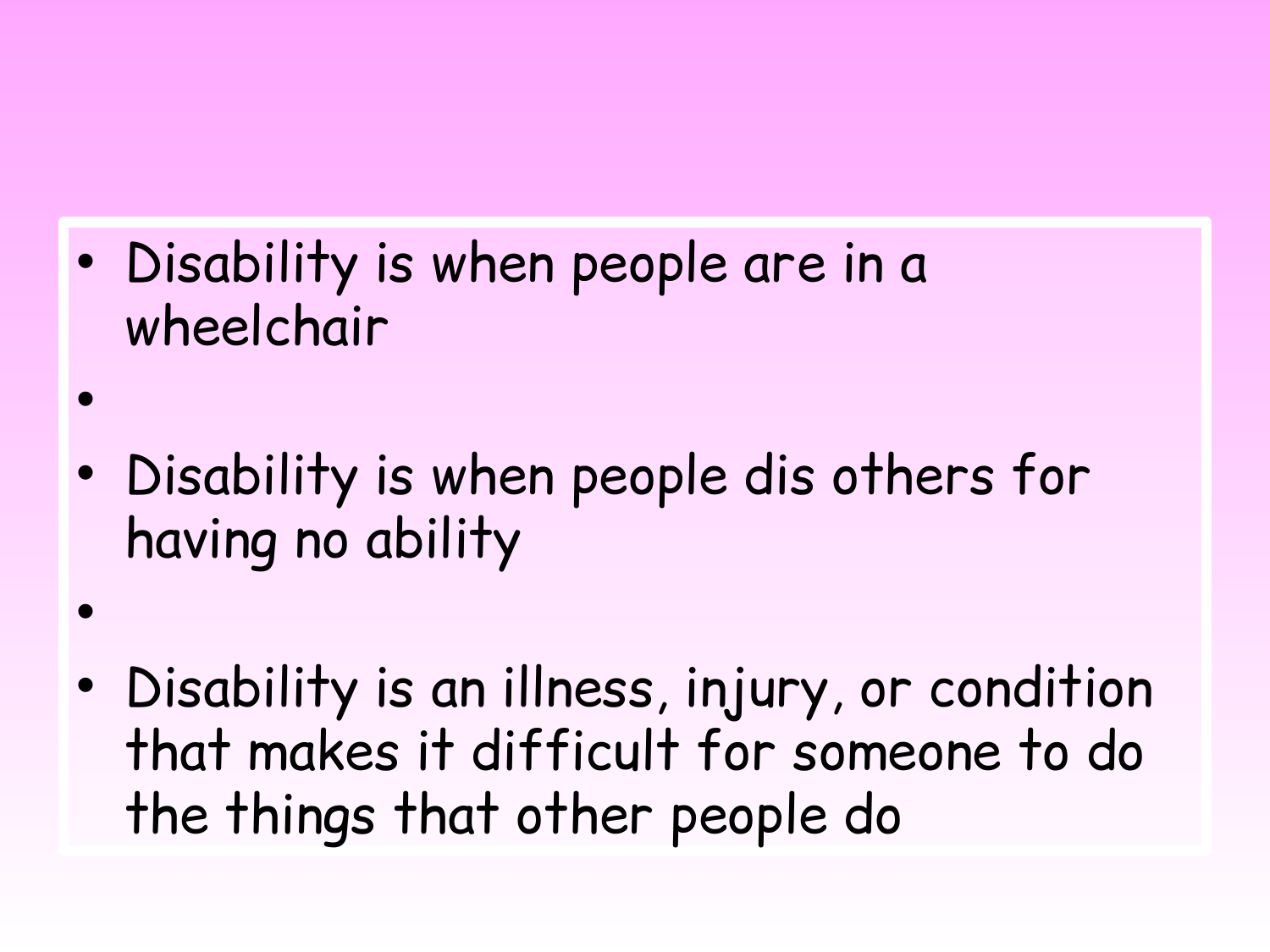

#
Disability is when people are in a wheelchair

Disability is when people dis others for having no ability

Disability is an illness, injury, or condition that makes it difficult for someone to do the things that other people do